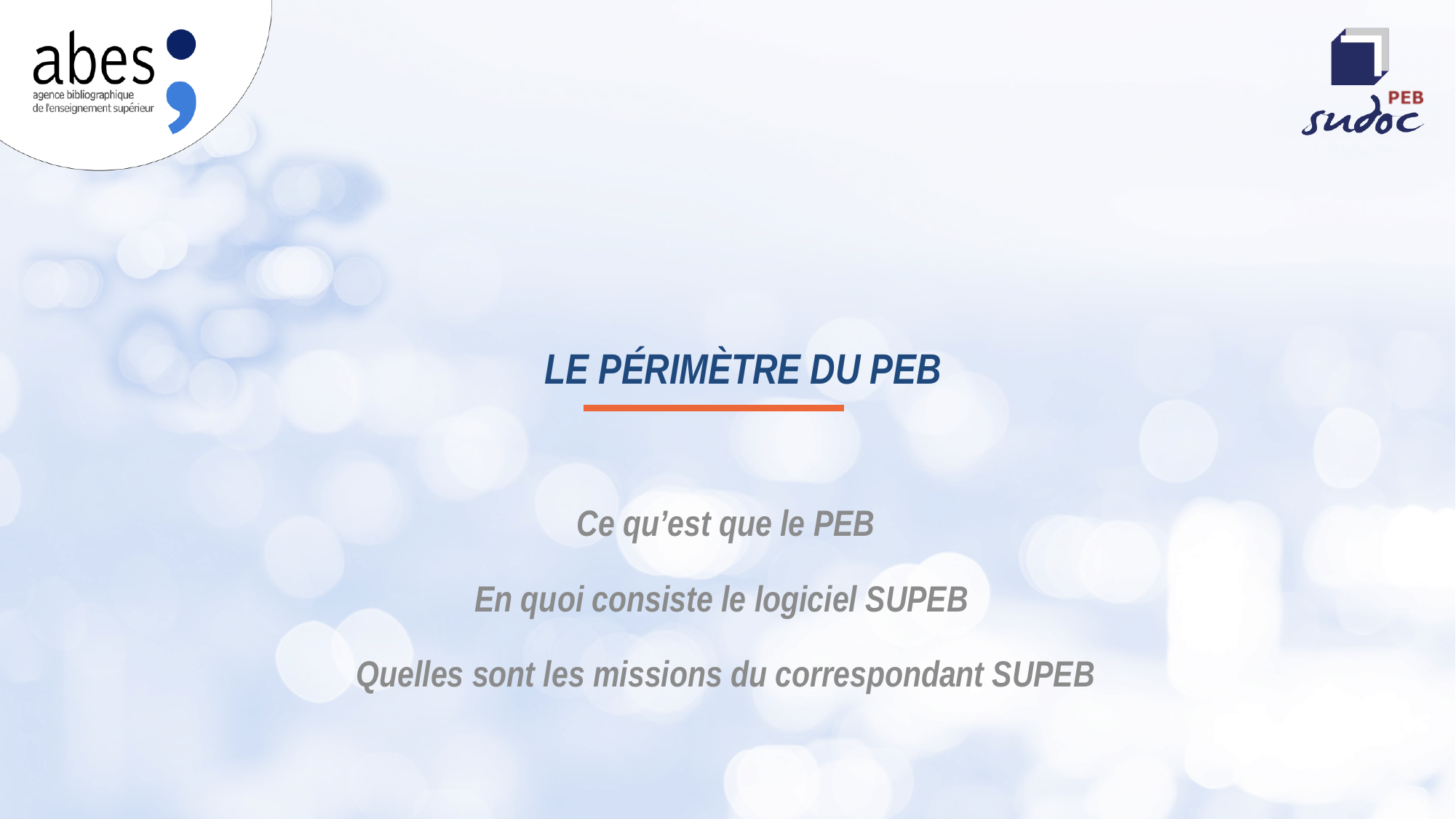

# LE PÉRIMÈTRE du PEB
Ce qu’est que le PEB

En quoi consiste le logiciel SUPEB

Quelles sont les missions du correspondant SUPEB